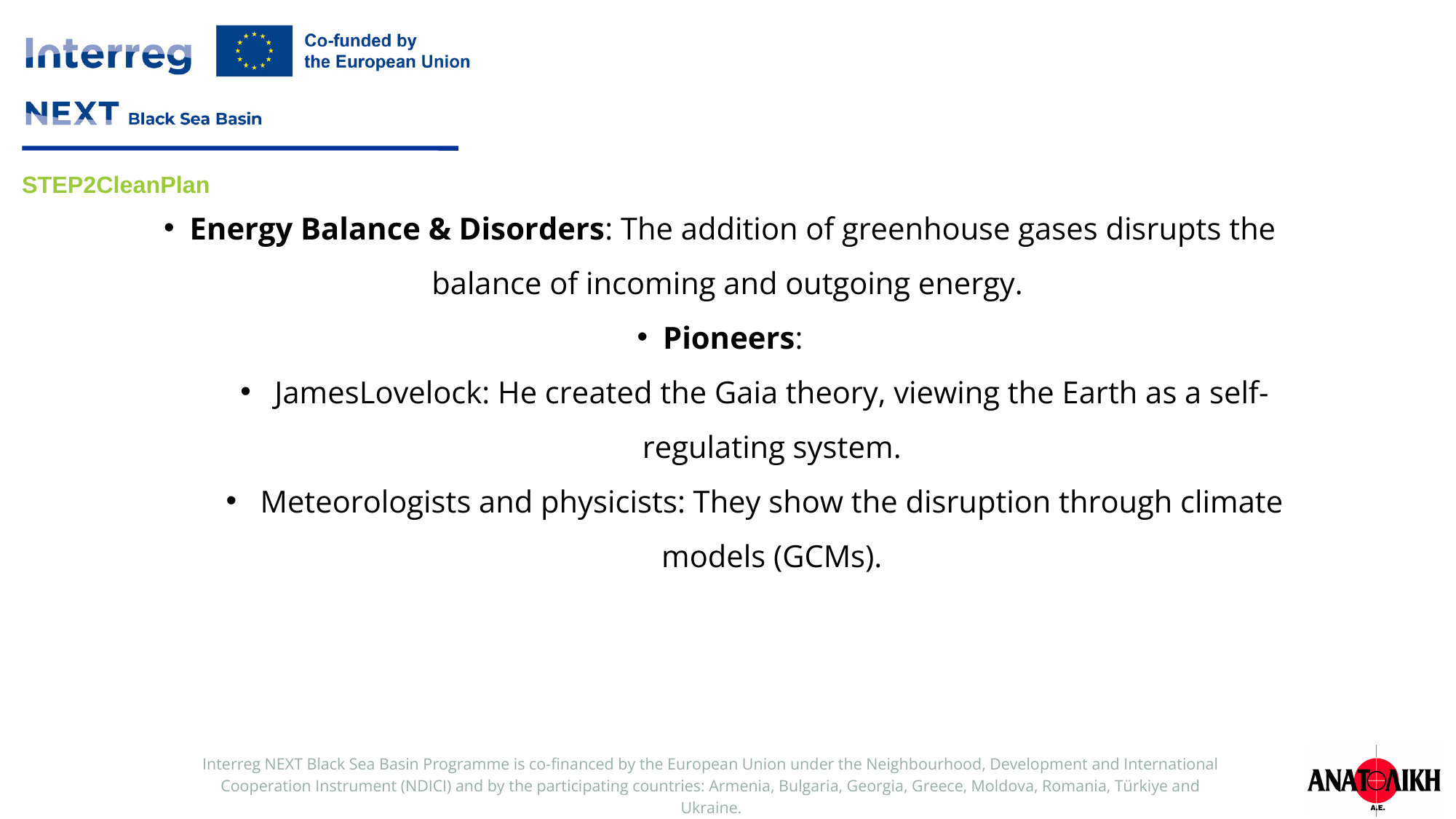

Energy Balance & Disorders: The addition of greenhouse gases disrupts the balance of incoming and outgoing energy.
Pioneers:
JamesLovelock: He created the Gaia theory, viewing the Earth as a self-regulating system.
Meteorologists and physicists: They show the disruption through climate models (GCMs).